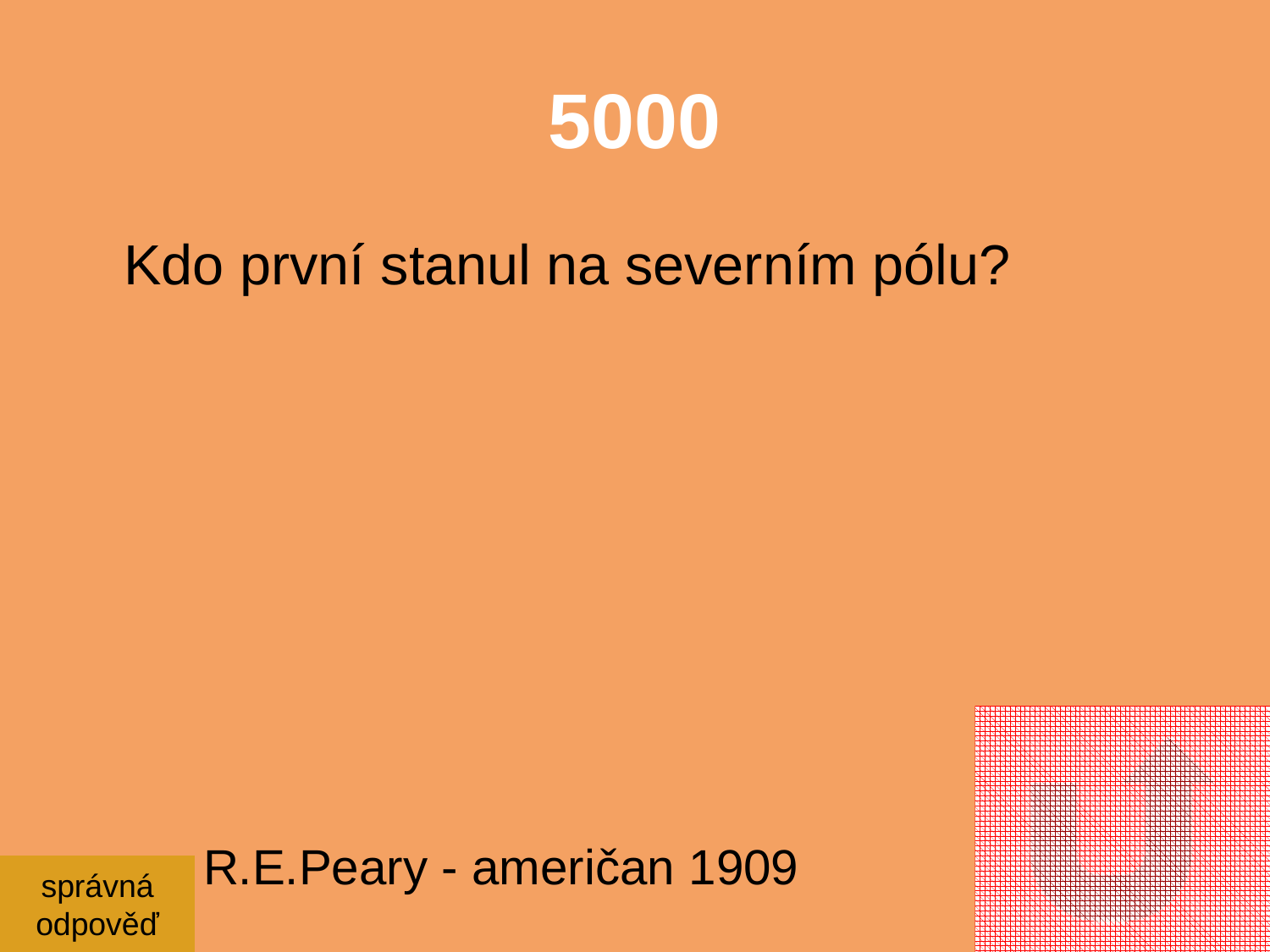

# 5000
	Kdo první stanul na severním pólu?

R.E.Peary - američan 1909
správná
odpověď